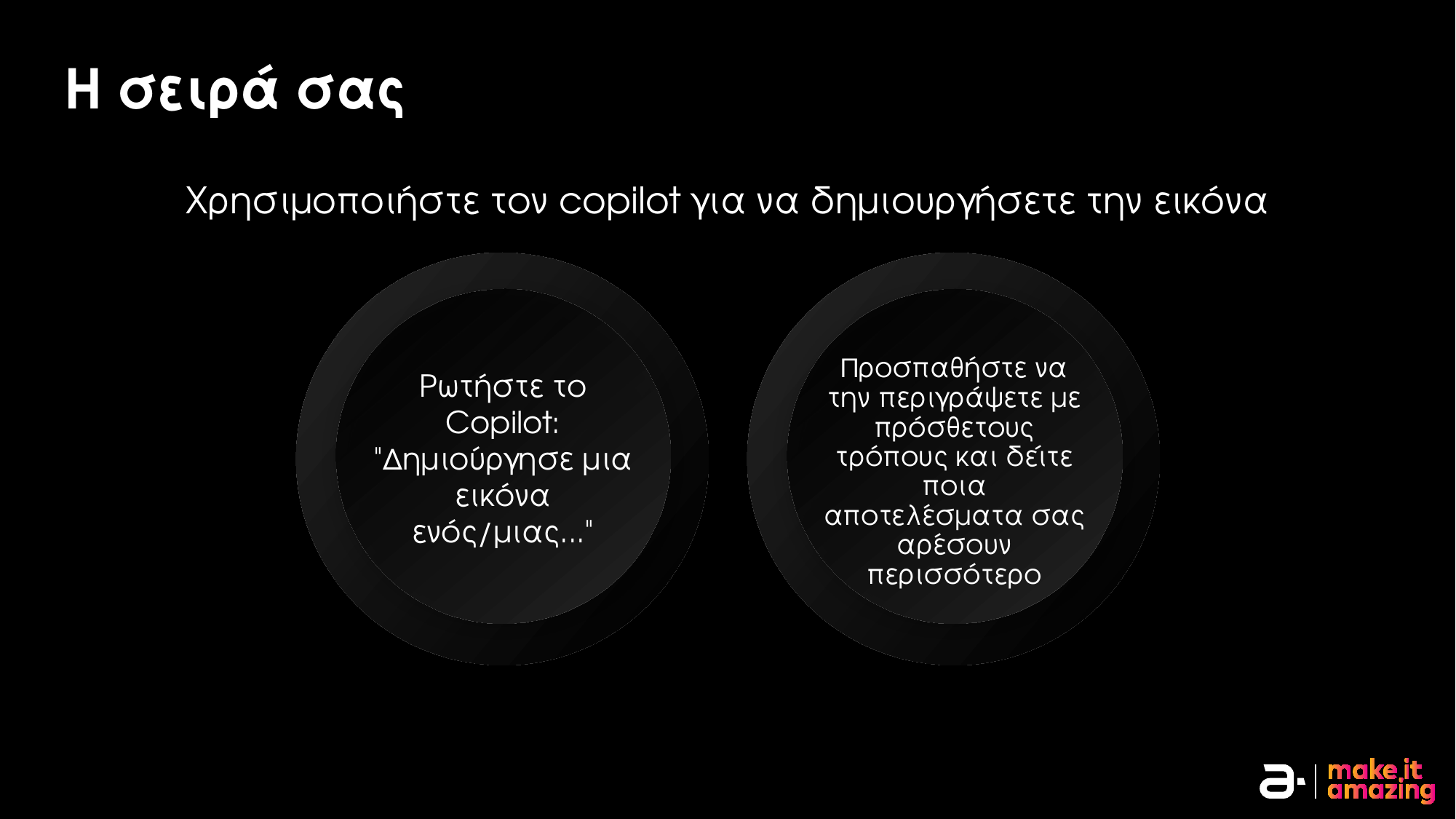

# Η σειρά σας
Χρησιμοποιήστε τον copilot για να δημιουργήσετε την εικόνα

Προσπαθήστε να την περιγράψετε με πρόσθετους τρόπους και δείτε ποια αποτελέσματα σας αρέσουν περισσότερο
Ρωτήστε το Copilot: "Δημιούργησε μια εικόνα ενός/μιας..."